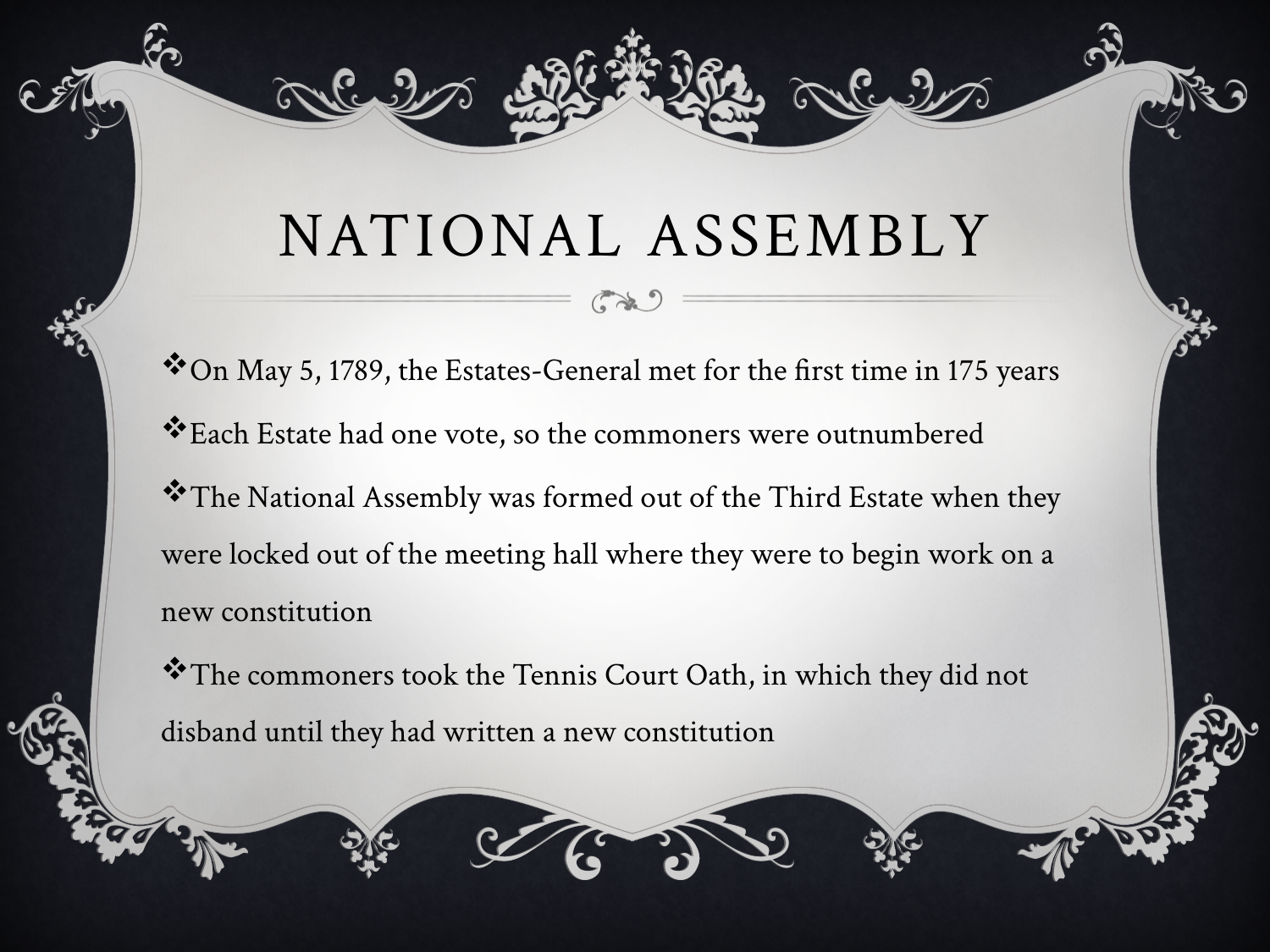

# National Assembly
On May 5, 1789, the Estates-General met for the first time in 175 years
Each Estate had one vote, so the commoners were outnumbered
The National Assembly was formed out of the Third Estate when they were locked out of the meeting hall where they were to begin work on a new constitution
The commoners took the Tennis Court Oath, in which they did not disband until they had written a new constitution